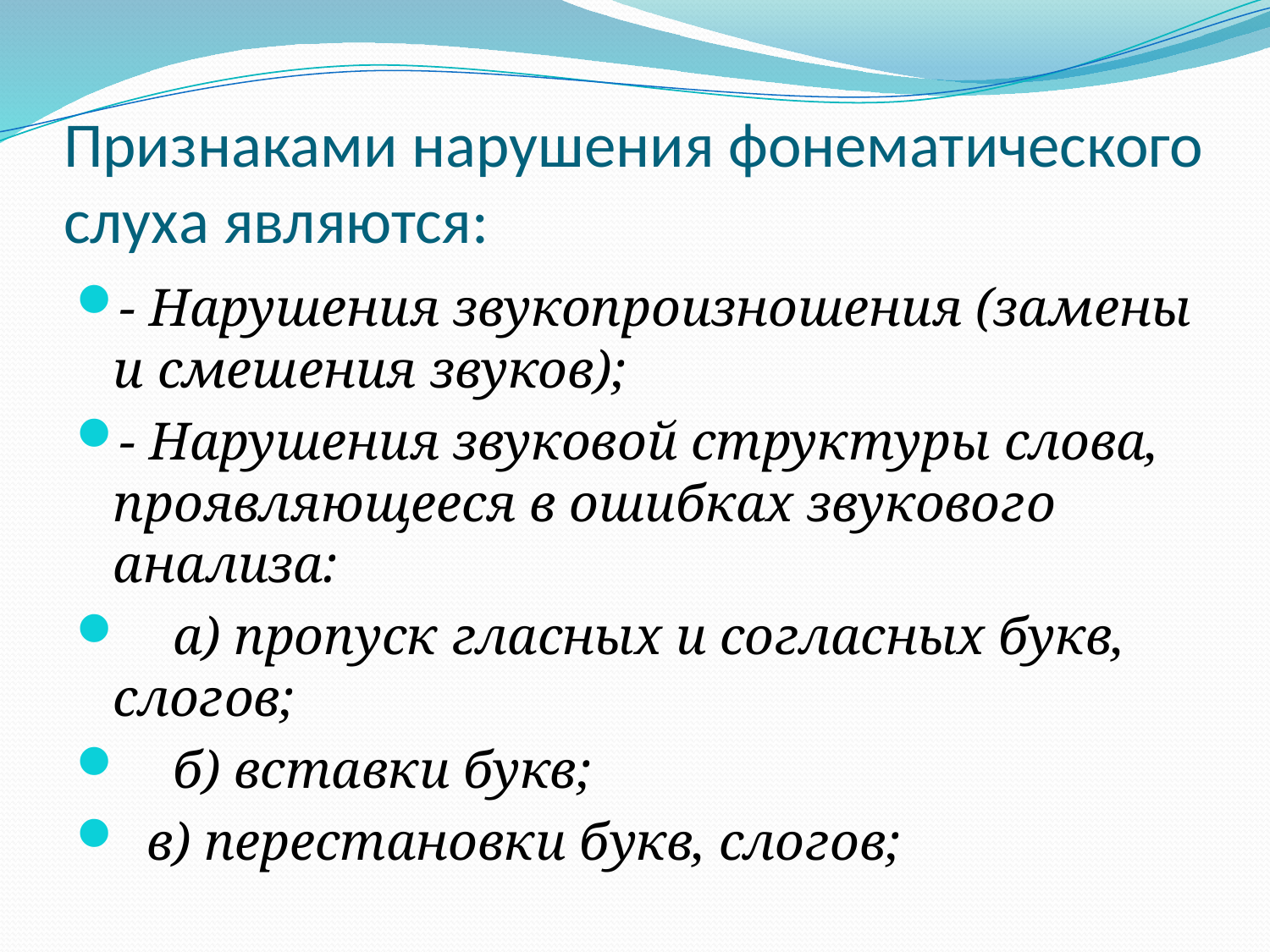

# Признаками нарушения фонематического слуха являются:
- Нарушения звукопроизношения (замены и смешения звуков);
- Нарушения звуковой структуры слова, проявляющееся в ошибках звукового анализа:
    а) пропуск гласных и согласных букв, слогов;
    б) вставки букв;
  в) перестановки букв, слогов;